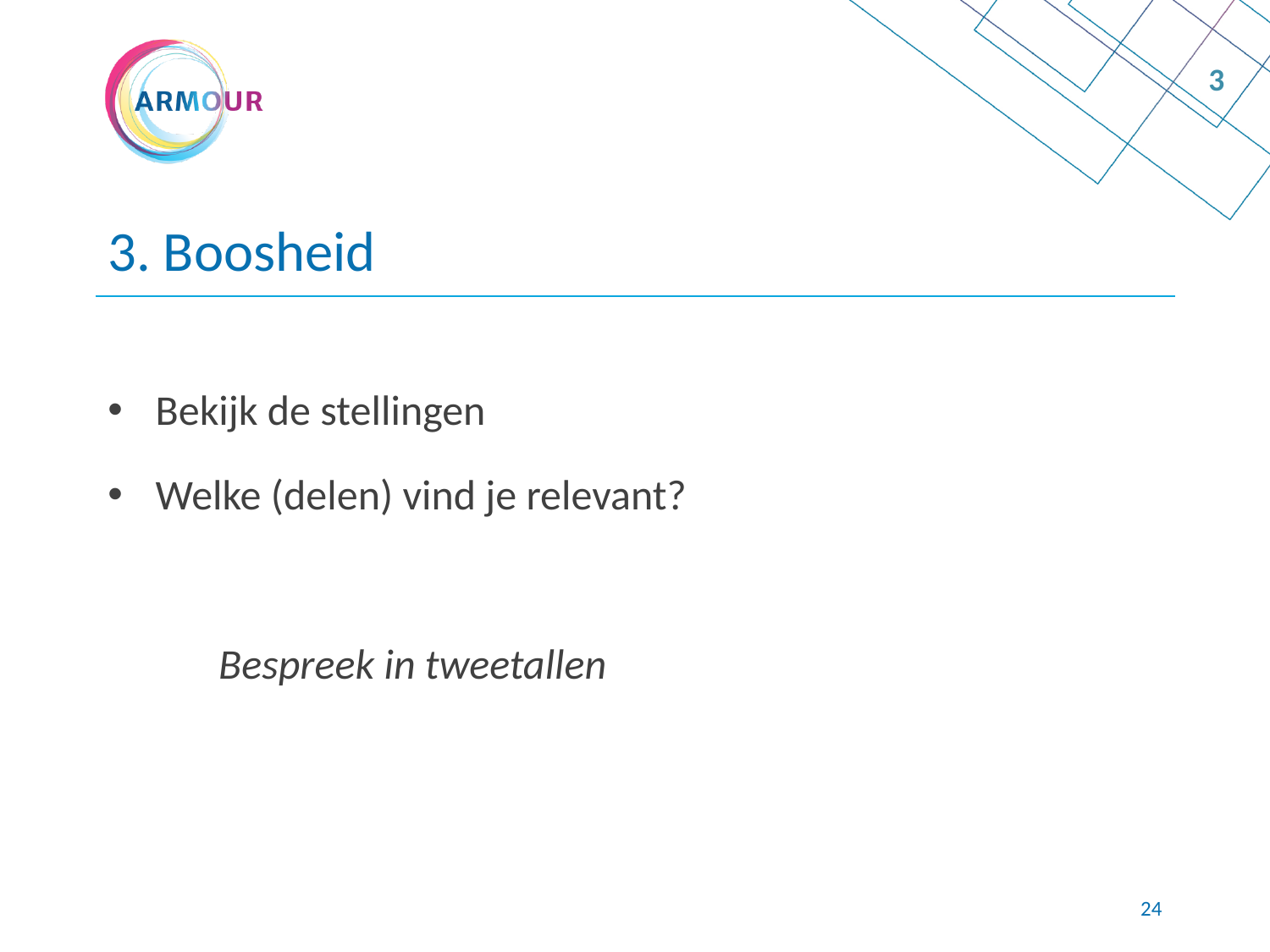

3
# 3. Boosheid
Bekijk de stellingen
Welke (delen) vind je relevant?

Bespreek in tweetallen
24